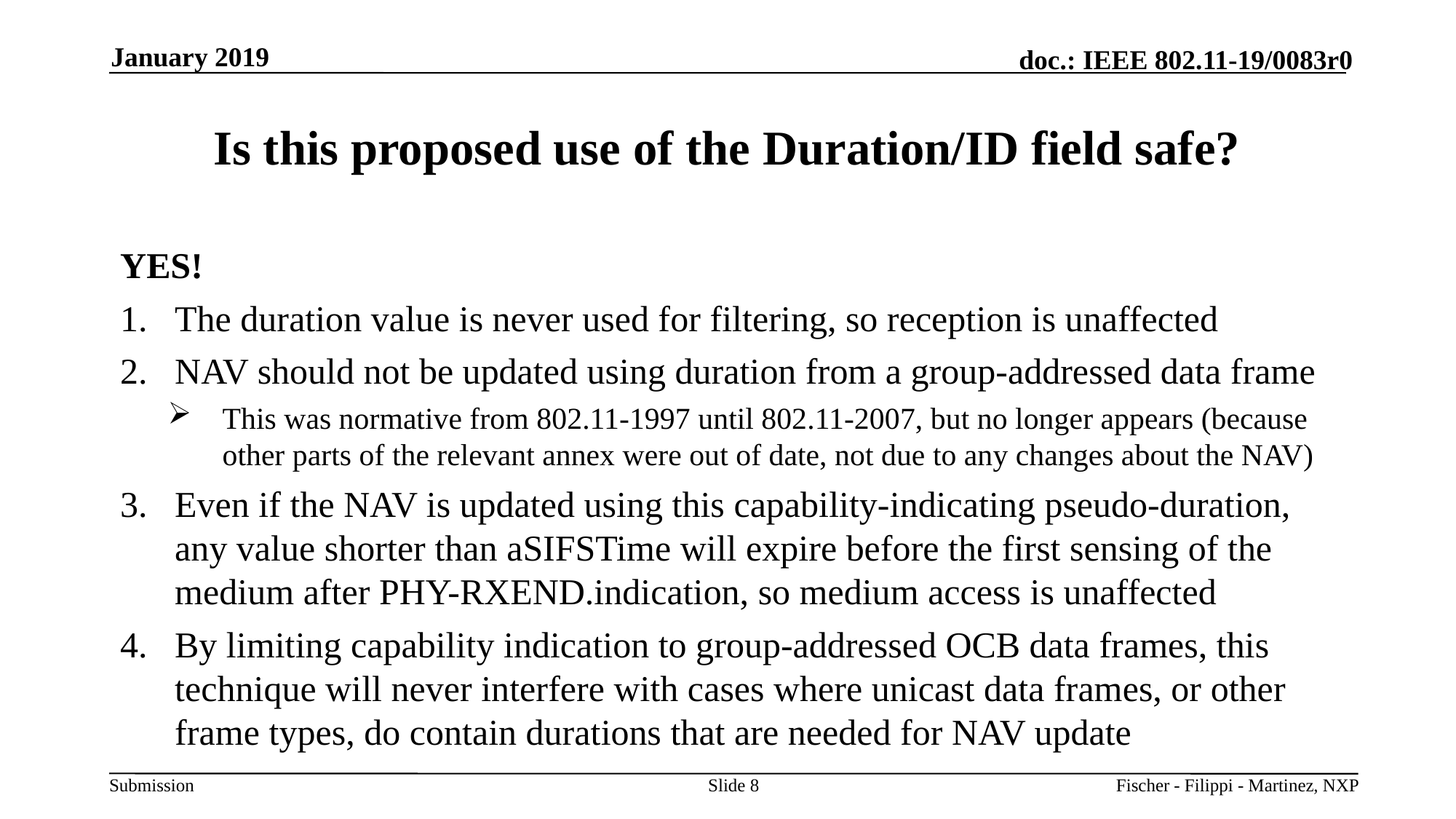

January 2019
# Is this proposed use of the Duration/ID field safe?
YES!
The duration value is never used for filtering, so reception is unaffected
NAV should not be updated using duration from a group-addressed data frame
This was normative from 802.11-1997 until 802.11-2007, but no longer appears (because other parts of the relevant annex were out of date, not due to any changes about the NAV)
Even if the NAV is updated using this capability-indicating pseudo-duration, any value shorter than aSIFSTime will expire before the first sensing of the medium after PHY-RXEND.indication, so medium access is unaffected
By limiting capability indication to group-addressed OCB data frames, this technique will never interfere with cases where unicast data frames, or other frame types, do contain durations that are needed for NAV update

Slide 8
Fischer - Filippi - Martinez, NXP